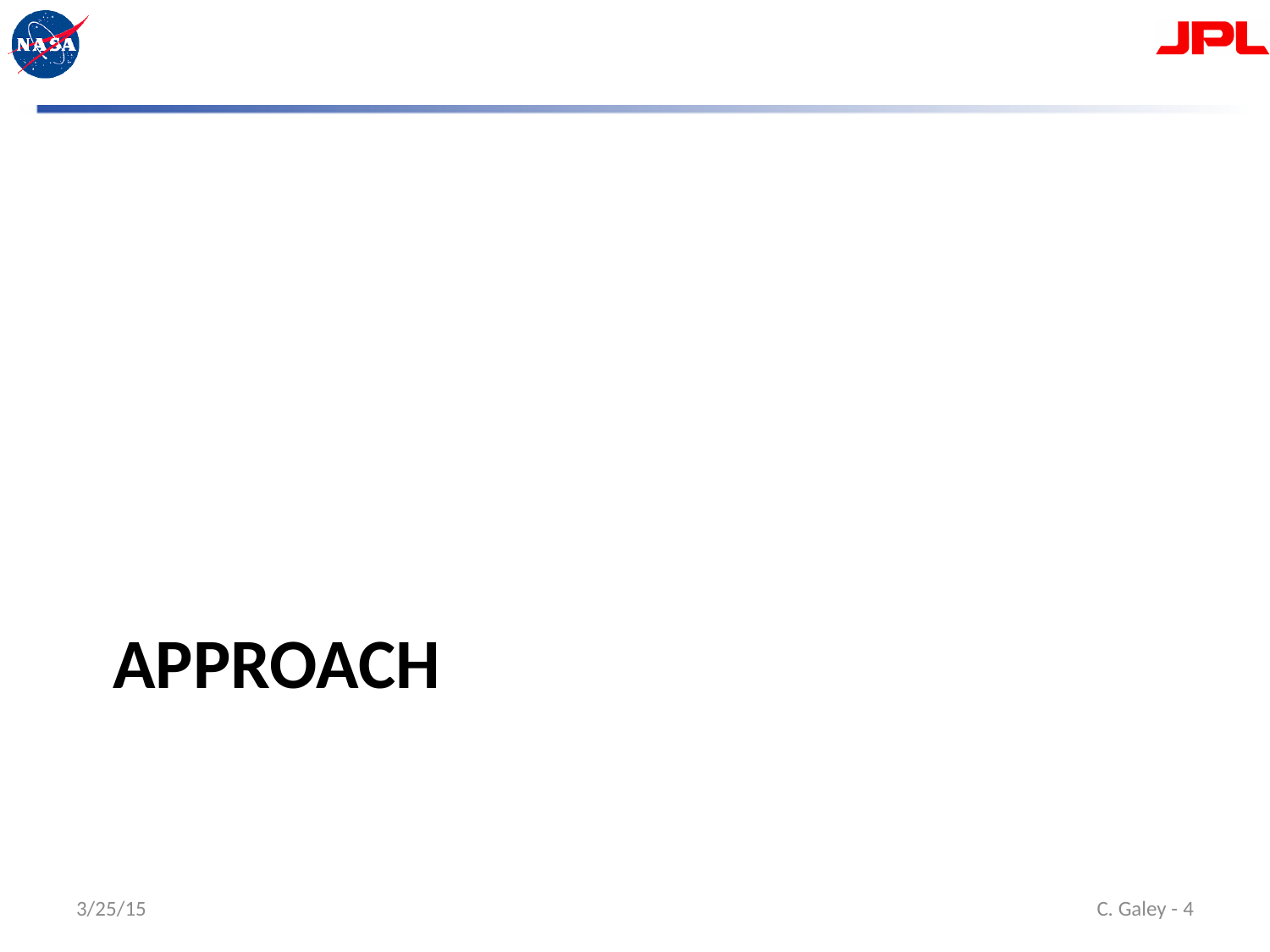

# Approach
3/25/15
 C. Galey - 4